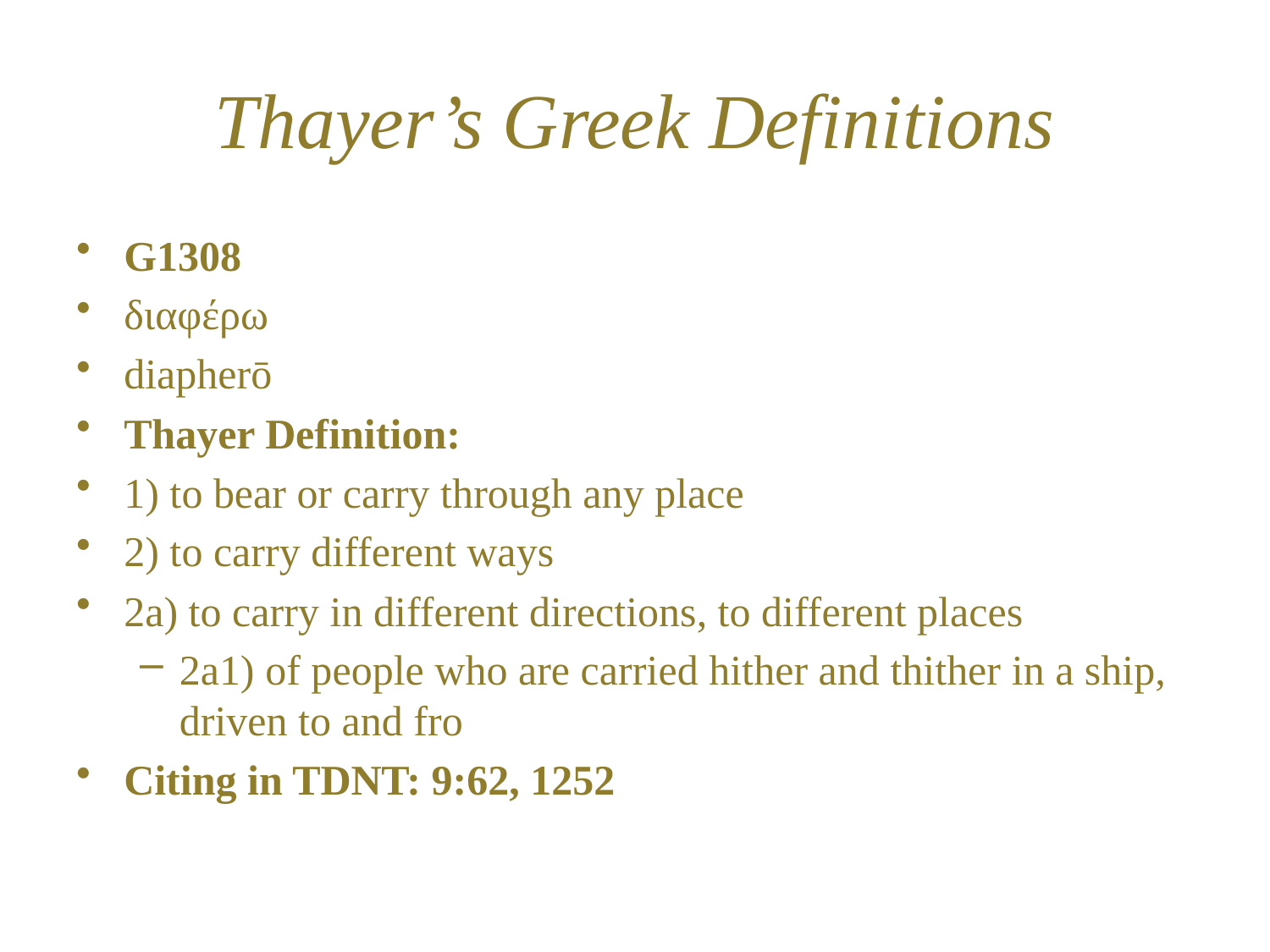

# Thayer’s Greek Definitions
G1308
διαφέρω
diapherō
Thayer Definition:
1) to bear or carry through any place
2) to carry different ways
2a) to carry in different directions, to different places
2a1) of people who are carried hither and thither in a ship, driven to and fro
Citing in TDNT: 9:62, 1252